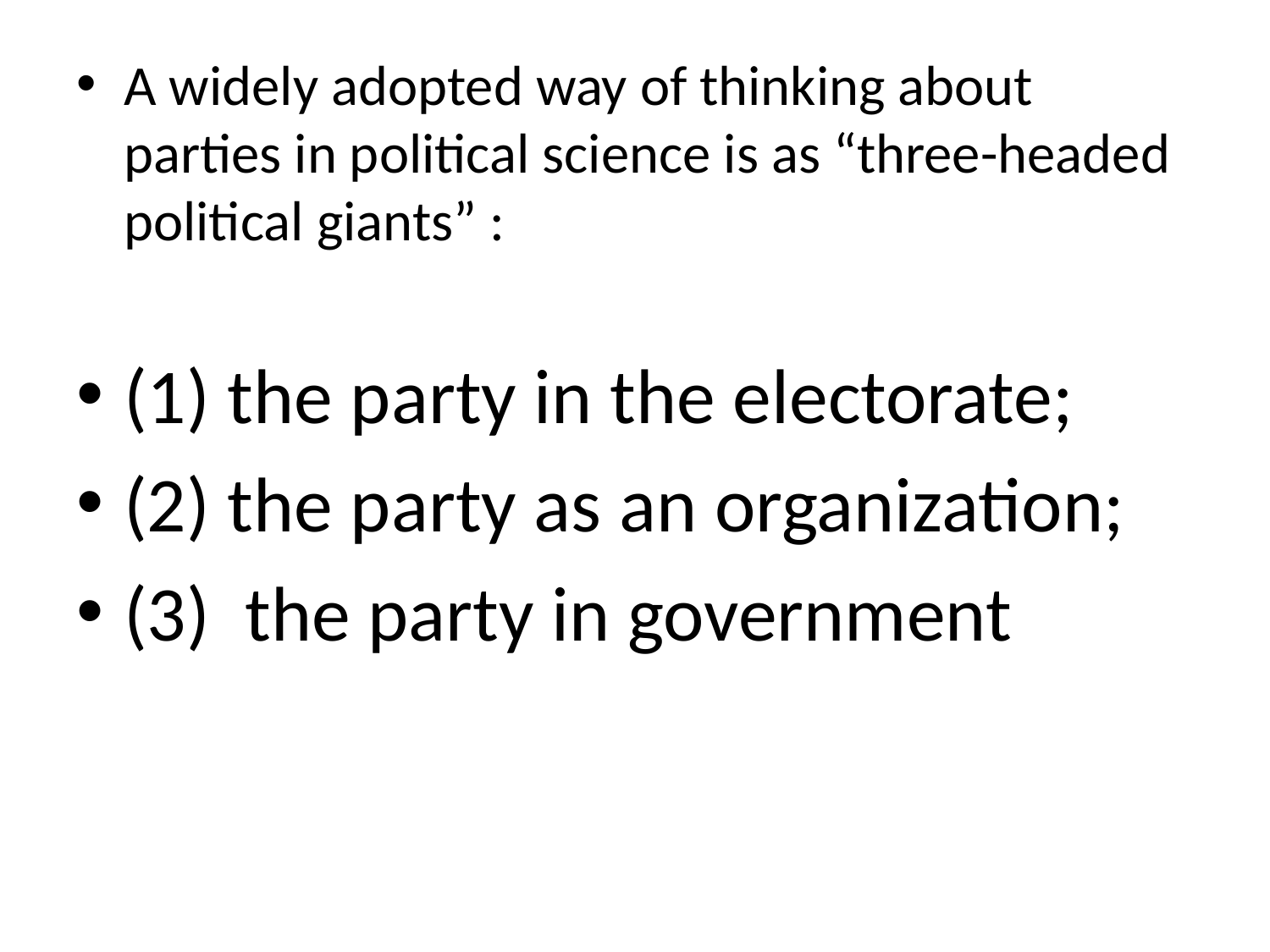

#
A widely adopted way of thinking about parties in political science is as “three-headed political giants” :

(1) the party in the electorate;
(2) the party as an organization;
(3)  the party in government